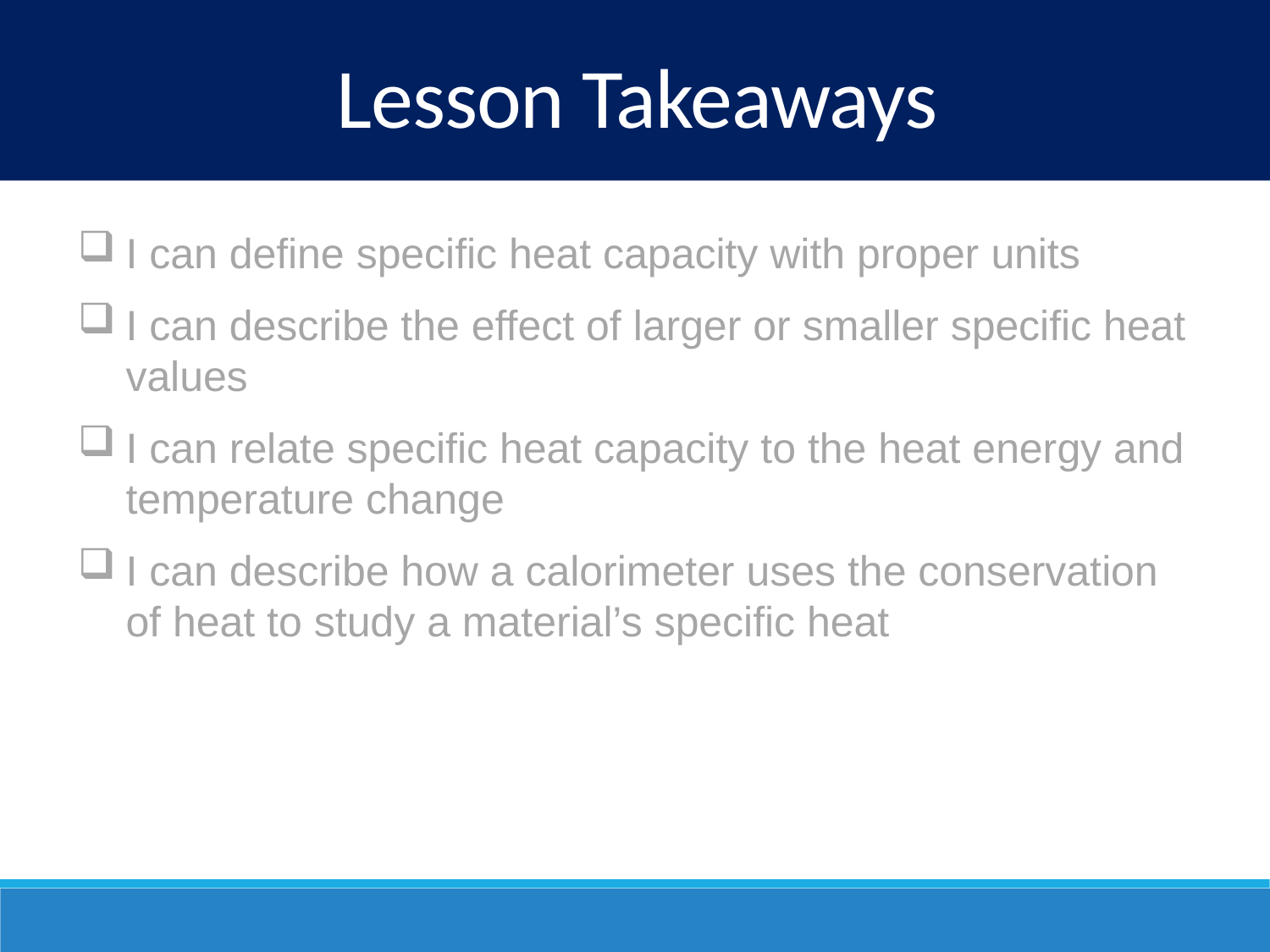

Lesson Takeaways
I can define specific heat capacity with proper units
I can describe the effect of larger or smaller specific heat values
I can relate specific heat capacity to the heat energy and temperature change
I can describe how a calorimeter uses the conservation of heat to study a material’s specific heat